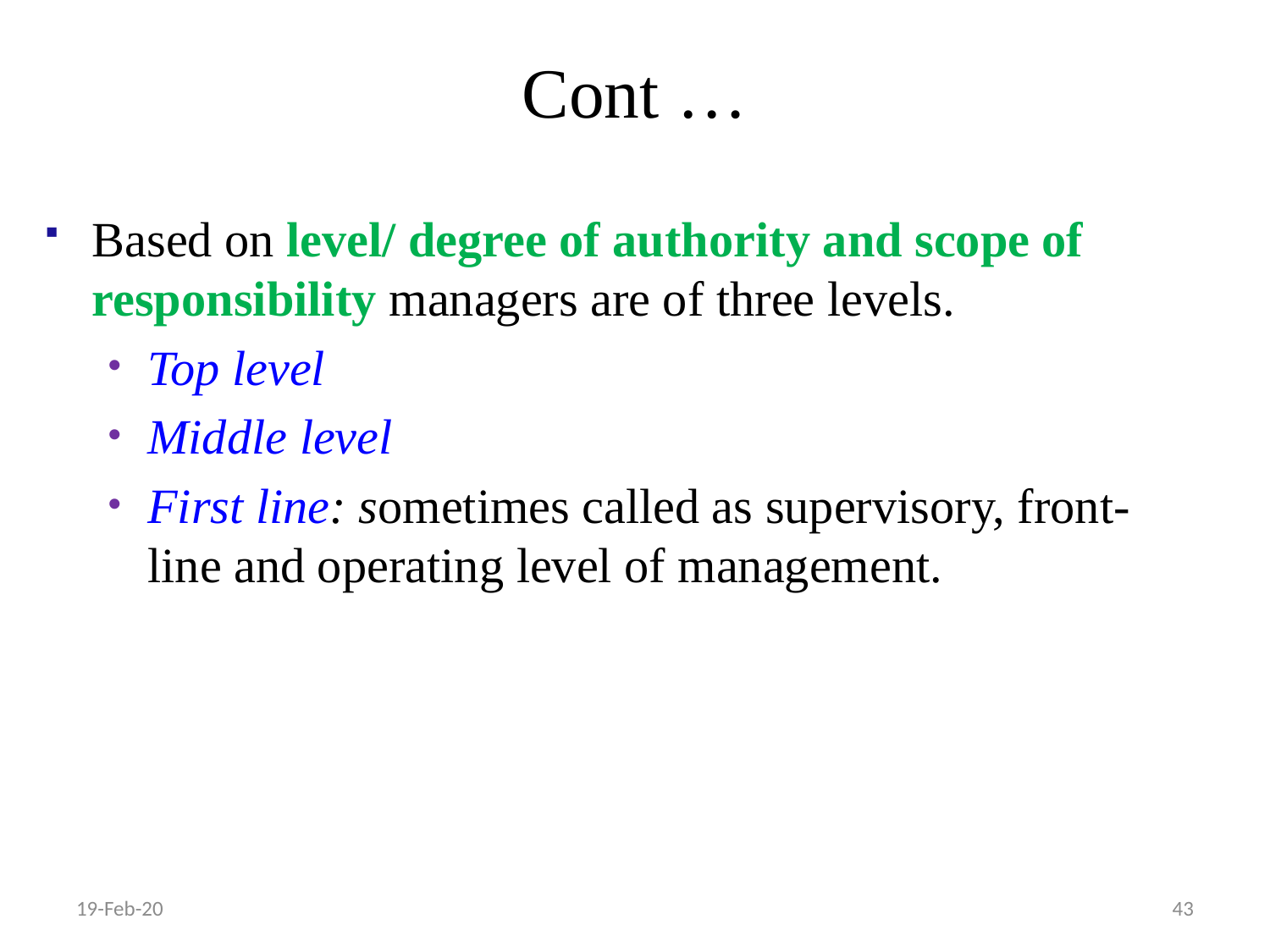

# Cont …
Based on level/ degree of authority and scope of responsibility managers are of three levels.
Top level
Middle level
First line: sometimes called as supervisory, front-line and operating level of management.

19-Feb-20
43